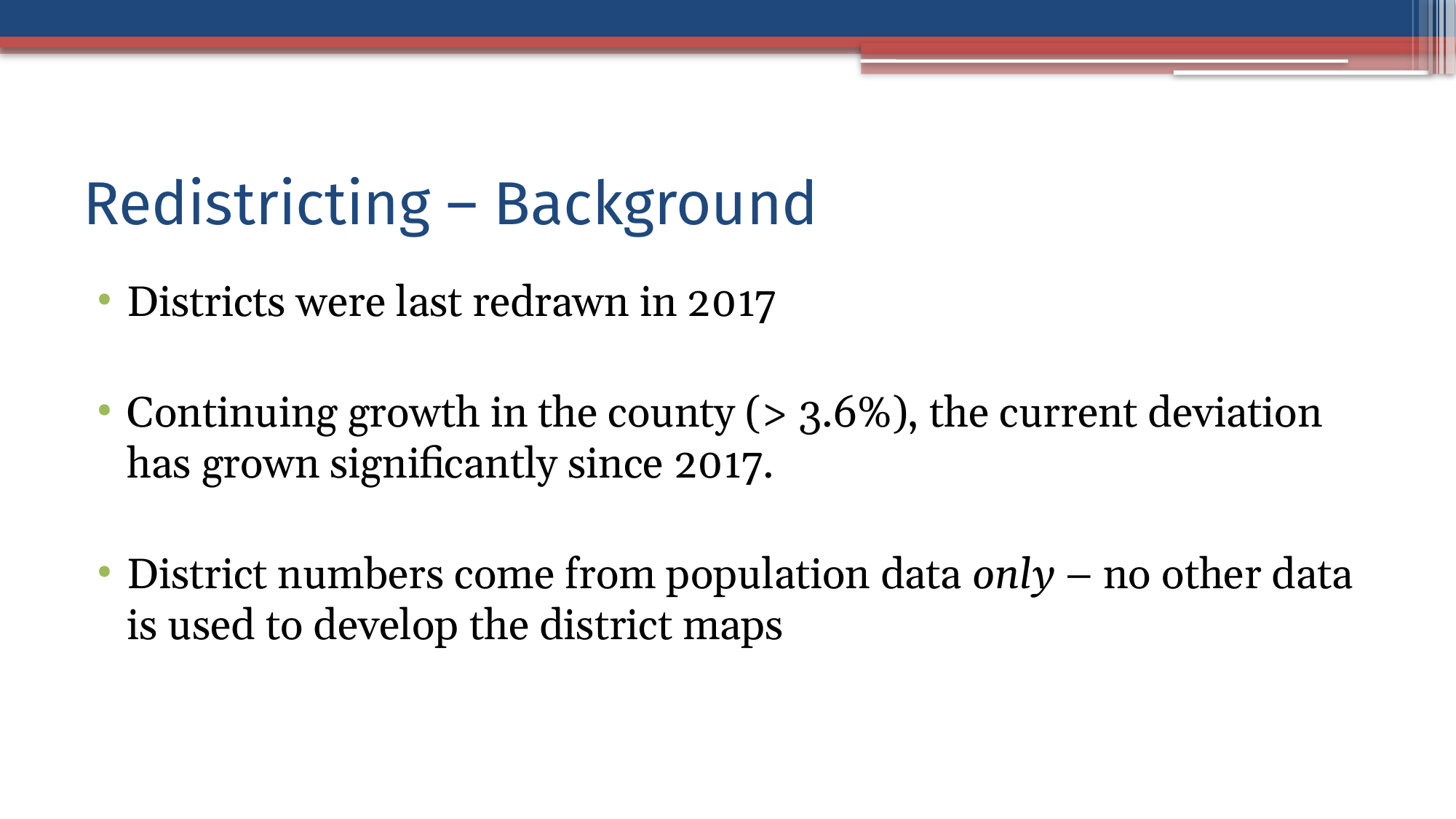

# Redistricting – Background
Districts were last redrawn in 2017

Continuing growth in the county (> 3.6%), the current deviation has grown significantly since 2017.

District numbers come from population data only – no other data is used to develop the district maps